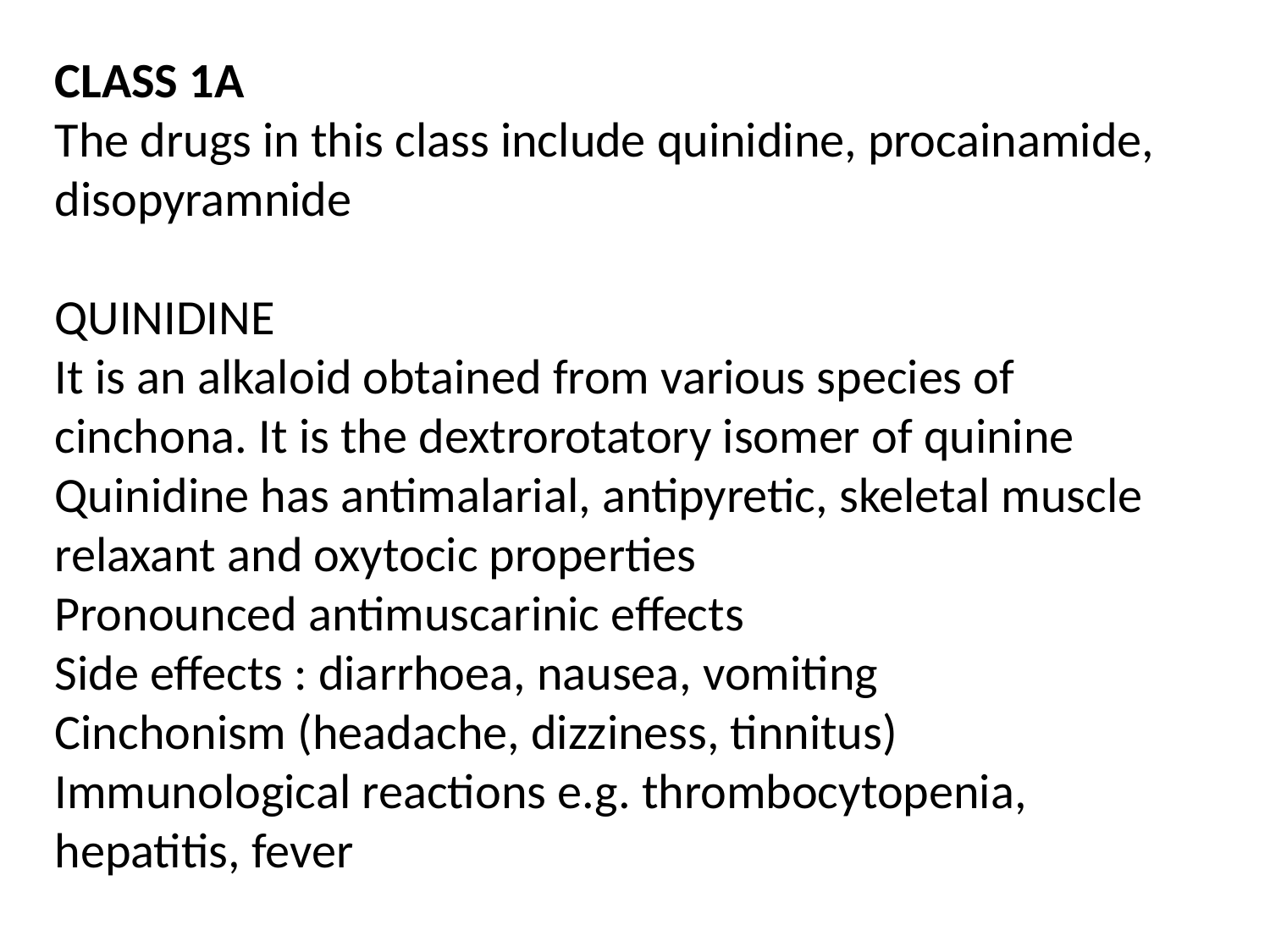

CLASS 1A
The drugs in this class include quinidine, procainamide, disopyramnide

QUINIDINE
It is an alkaloid obtained from various species of cinchona. It is the dextrorotatory isomer of quinine
Quinidine has antimalarial, antipyretic, skeletal muscle relaxant and oxytocic properties
Pronounced antimuscarinic effects
Side effects : diarrhoea, nausea, vomiting
Cinchonism (headache, dizziness, tinnitus)
Immunological reactions e.g. thrombocytopenia, hepatitis, fever